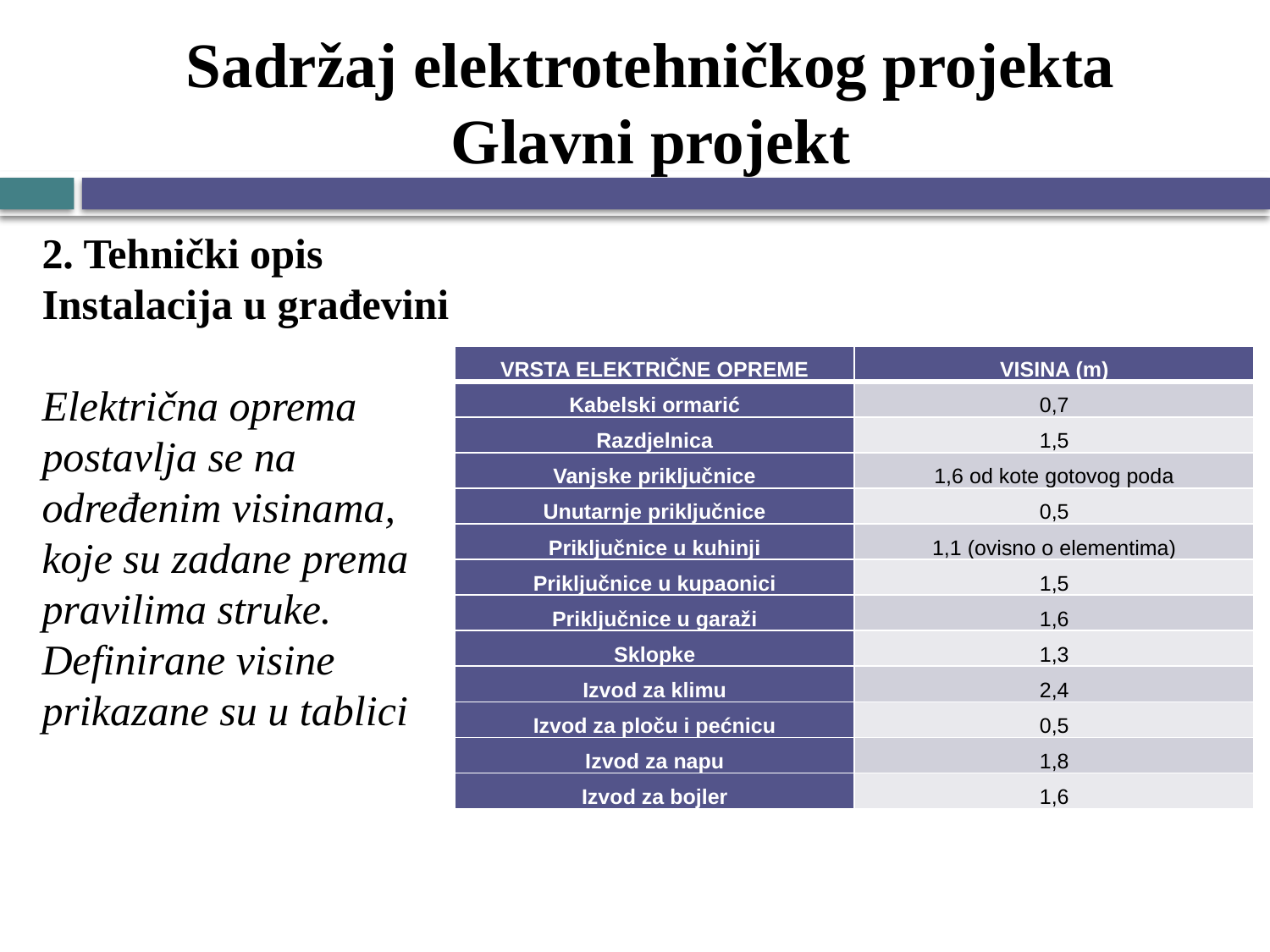

# Sadržaj elektrotehničkog projekta Glavni projekt

2. Tehnički opis
Instalacija u građevini

Električna oprema
postavlja se na
određenim visinama,
koje su zadane prema
pravilima struke.
Definirane visine
prikazane su u tablici
| VRSTA ELEKTRIČNE OPREME | VISINA (m) |
| --- | --- |
| Kabelski ormarić | 0,7 |
| Razdjelnica | 1,5 |
| Vanjske priključnice | 1,6 od kote gotovog poda |
| Unutarnje priključnice | 0,5 |
| Priključnice u kuhinji | 1,1 (ovisno o elementima) |
| Priključnice u kupaonici | 1,5 |
| Priključnice u garaži | 1,6 |
| Sklopke | 1,3 |
| Izvod za klimu | 2,4 |
| Izvod za ploču i pećnicu | 0,5 |
| Izvod za napu | 1,8 |
| Izvod za bojler | 1,6 |